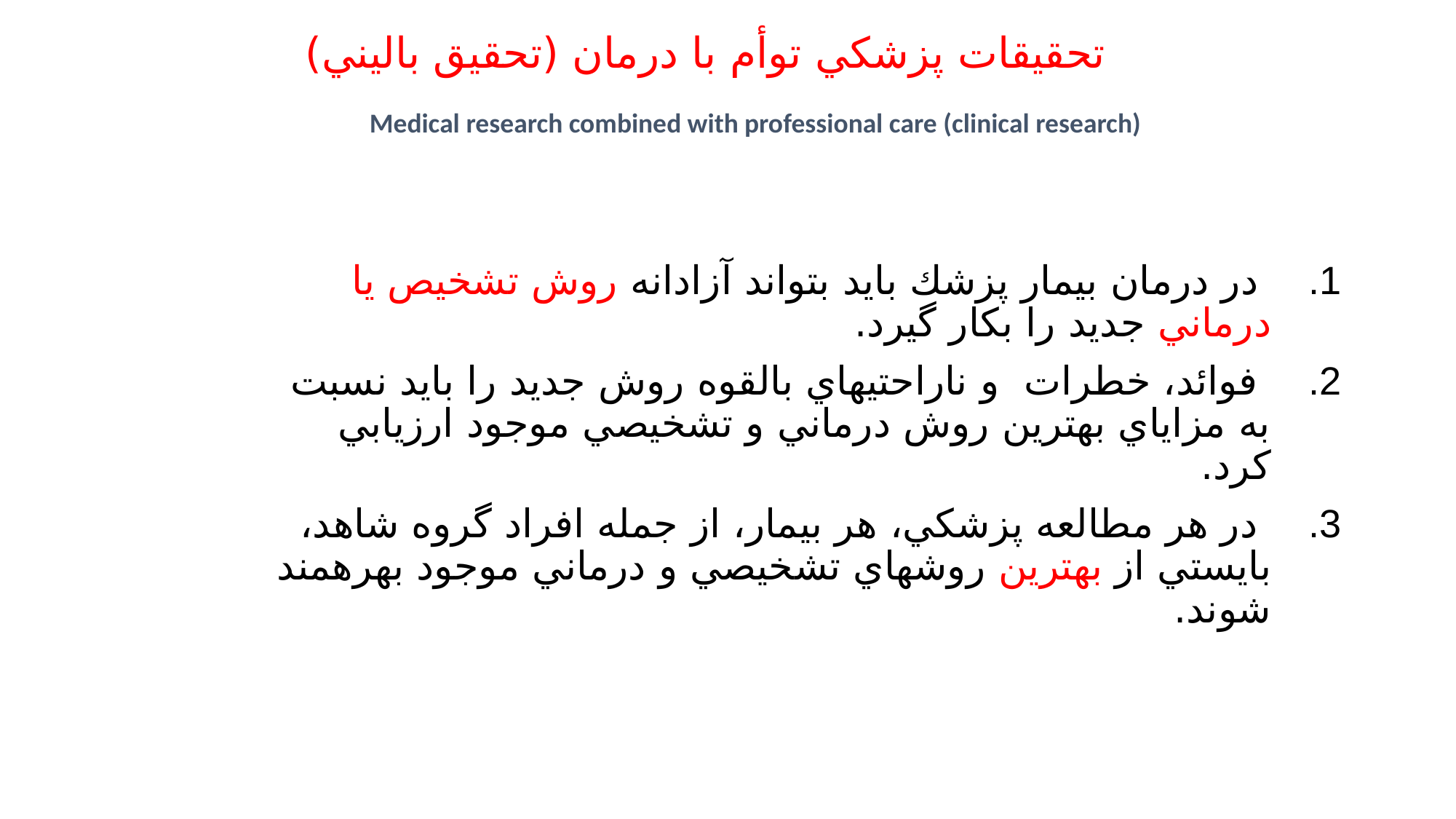

# تحقيقات پزشكي توأم با درمان (تحقيق باليني)
Medical research combined with professional care (clinical research)
 در درمان بيمار پزشك بايد بتواند آزادانه روش تشخيص يا درماني جديد را بكار گيرد.
 فوائد، خطرات  و ناراحتيهاي بالقوه روش جديد را بايد نسبت به مزاياي بهترين روش درماني و تشخيصي موجود ارزيابي كرد.
 در هر مطالعه پزشكي، هر بيمار، از جمله افراد گروه شاهد، بايستي از بهترين روشهاي تشخيصي و درماني موجود بهره‏مند شوند.